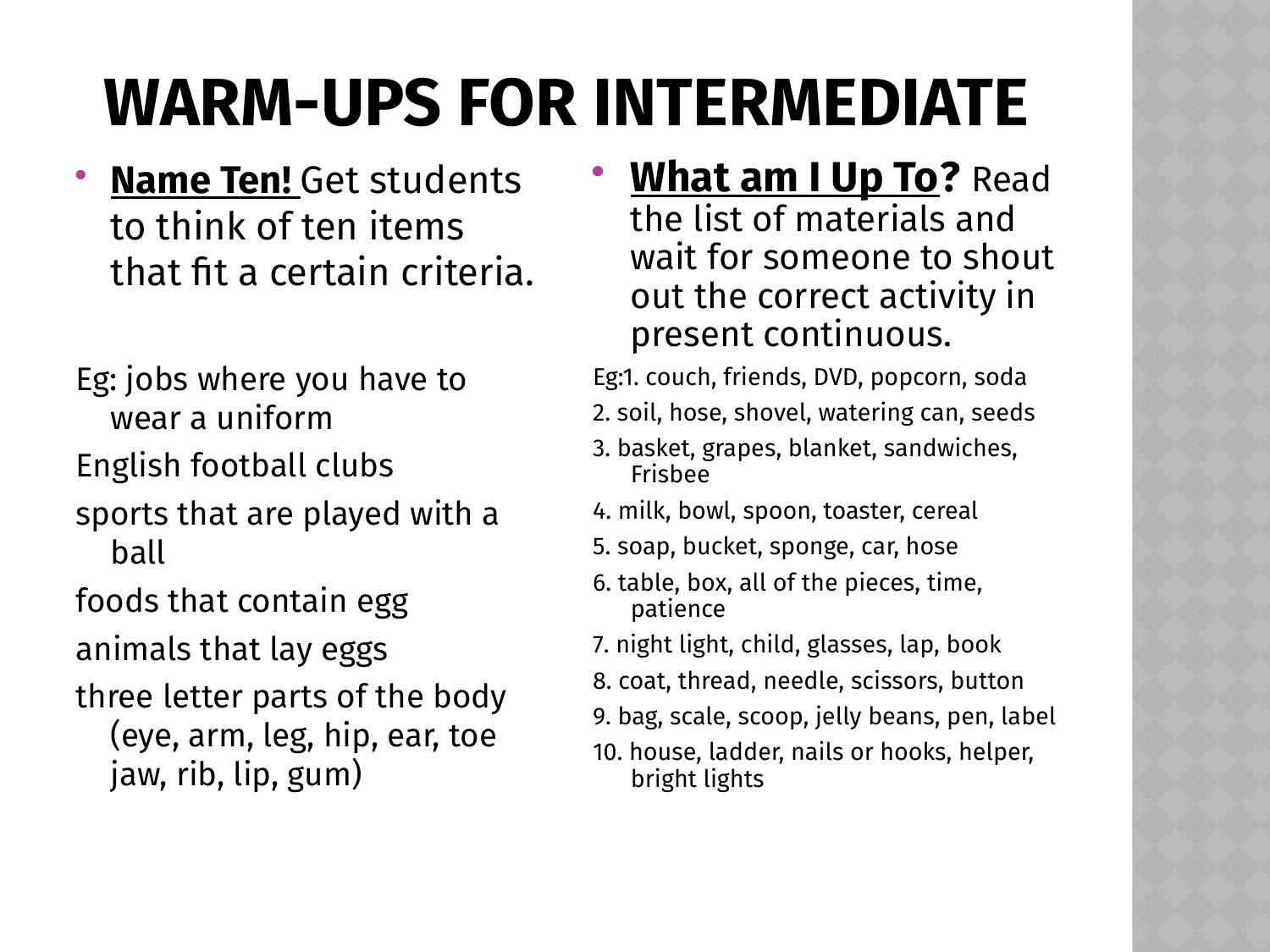

# Warm-ups for Intermediate
Name Ten! Get students to think of ten items that fit a certain criteria.

Eg: jobs where you have to wear a uniform
English football clubs
sports that are played with a ball
foods that contain egg
animals that lay eggs
three letter parts of the body (eye, arm, leg, hip, ear, toe jaw, rib, lip, gum)

What am I Up To? Read the list of materials and wait for someone to shout out the correct activity in present continuous.
Eg:1. couch, friends, DVD, popcorn, soda
2. soil, hose, shovel, watering can, seeds
3. basket, grapes, blanket, sandwiches, Frisbee
4. milk, bowl, spoon, toaster, cereal
5. soap, bucket, sponge, car, hose
6. table, box, all of the pieces, time, patience
7. night light, child, glasses, lap, book
8. coat, thread, needle, scissors, button
9. bag, scale, scoop, jelly beans, pen, label
10. house, ladder, nails or hooks, helper, bright lights